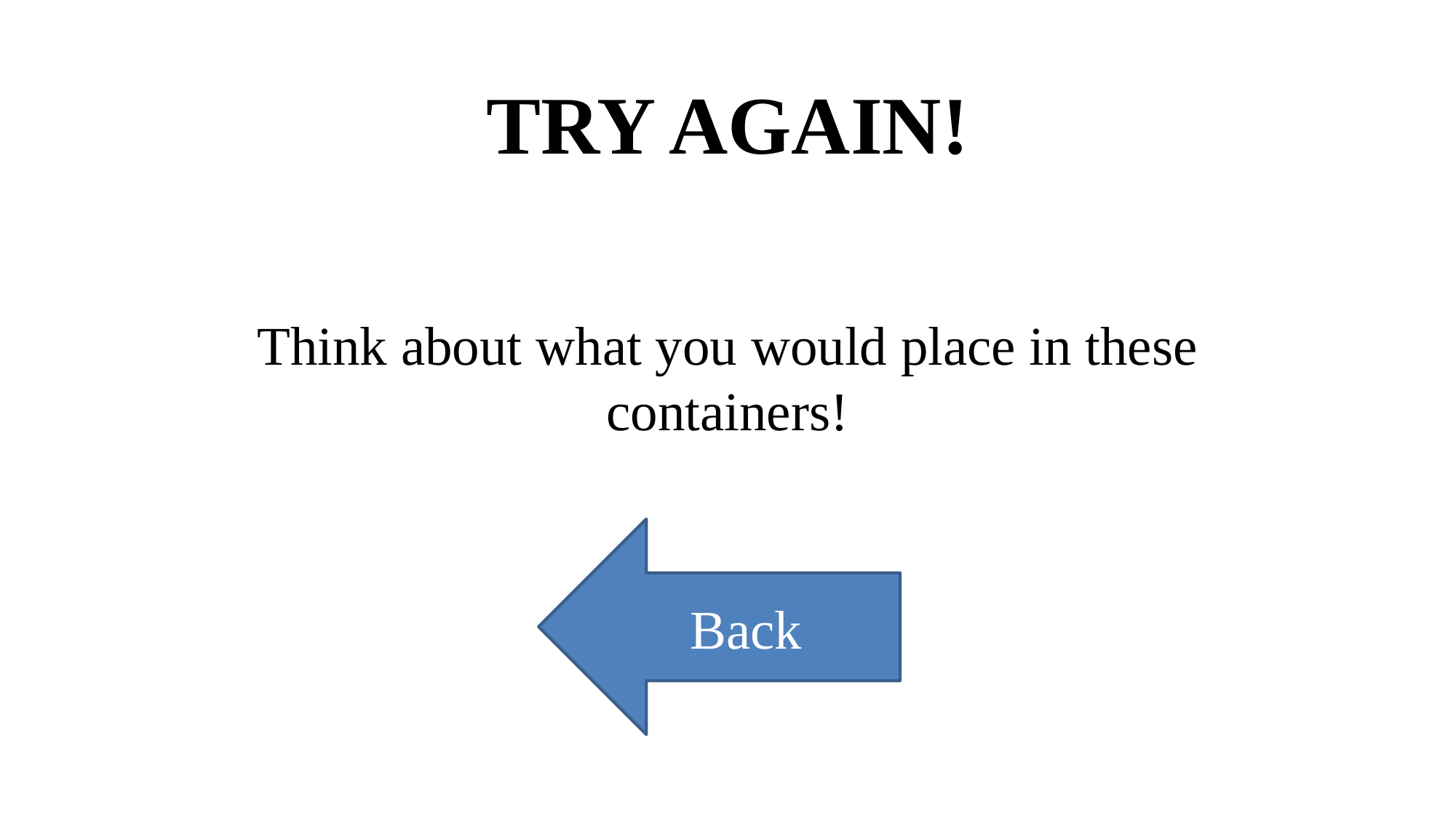

TRY AGAIN!
Think about what you would place in these containers!
Back